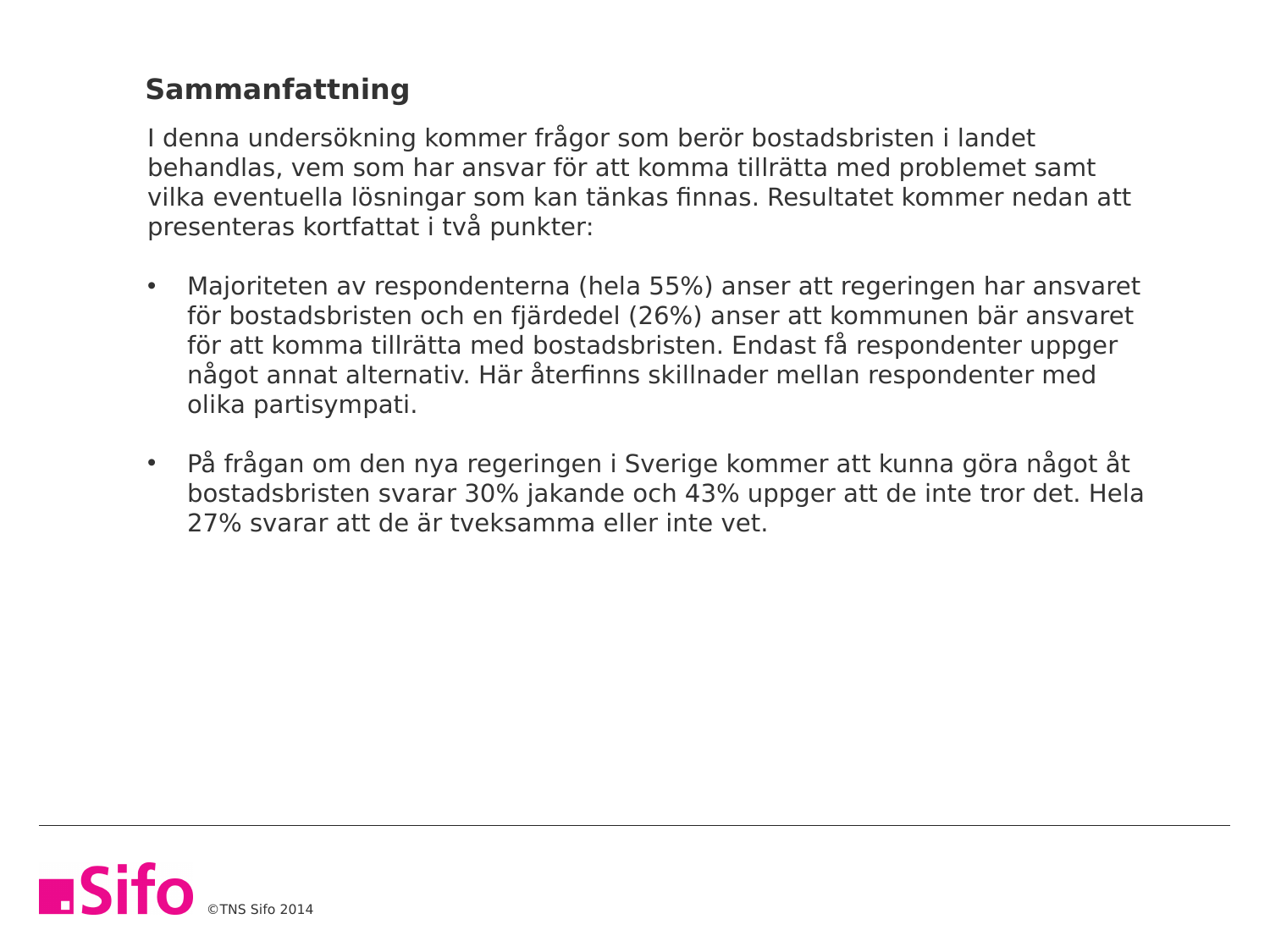

# Sammanfattning
I denna undersökning kommer frågor som berör bostadsbristen i landet behandlas, vem som har ansvar för att komma tillrätta med problemet samt vilka eventuella lösningar som kan tänkas finnas. Resultatet kommer nedan att presenteras kortfattat i två punkter:

Majoriteten av respondenterna (hela 55%) anser att regeringen har ansvaret för bostadsbristen och en fjärdedel (26%) anser att kommunen bär ansvaret för att komma tillrätta med bostadsbristen. Endast få respondenter uppger något annat alternativ. Här återfinns skillnader mellan respondenter med olika partisympati.

På frågan om den nya regeringen i Sverige kommer att kunna göra något åt bostadsbristen svarar 30% jakande och 43% uppger att de inte tror det. Hela 27% svarar att de är tveksamma eller inte vet.